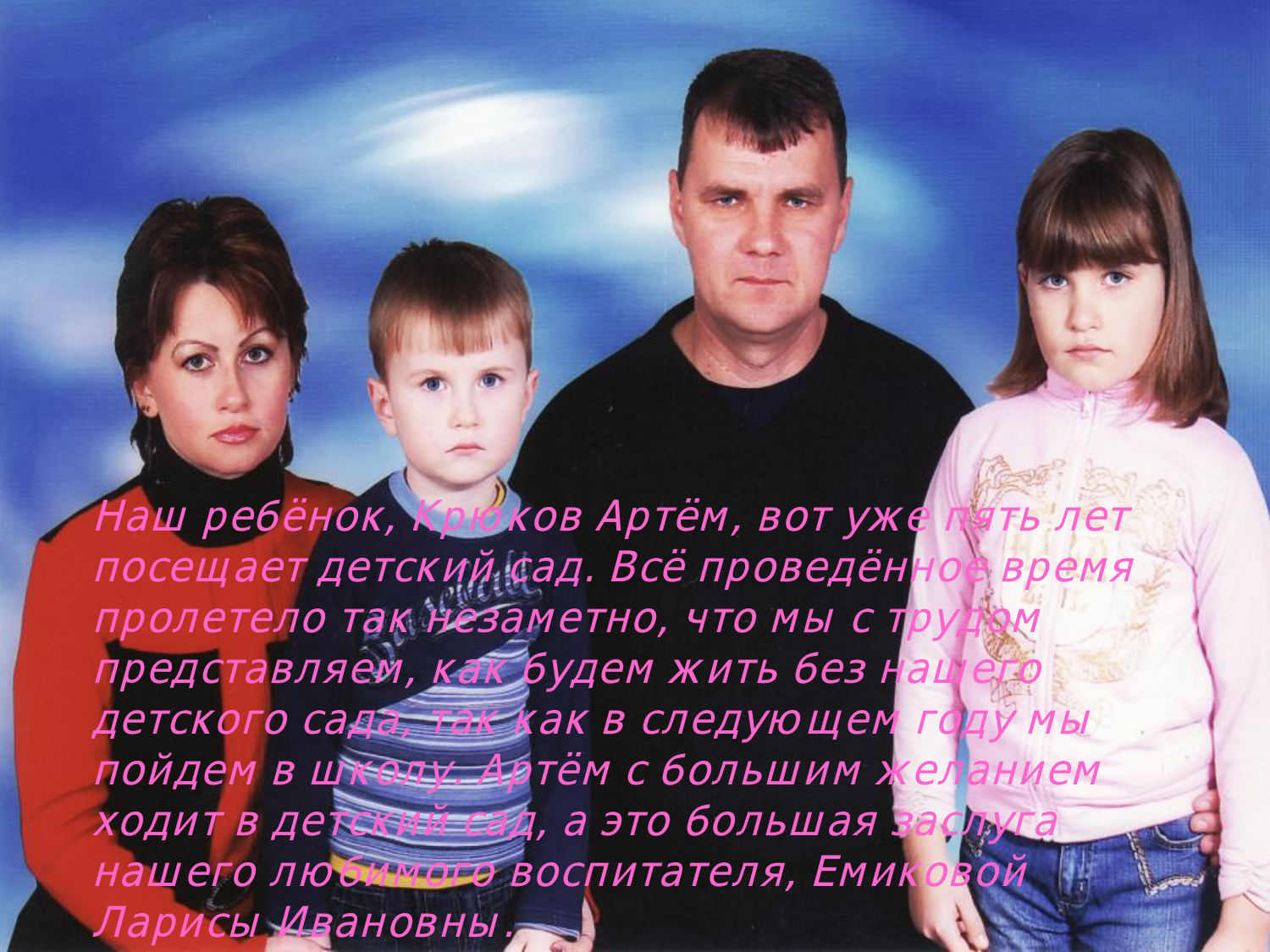

# Наш ребёнок, Крюков Артём, вот уже пять лет посещает детский сад. Всё проведённое время пролетело так незаметно, что мы с трудом представляем, как будем жить без нашего детского сада, так как в следующем году мы пойдем в школу. Артём с большим желанием ходит в детский сад, а это большая заслуга нашего любимого воспитателя, Емиковой Ларисы Ивановны.